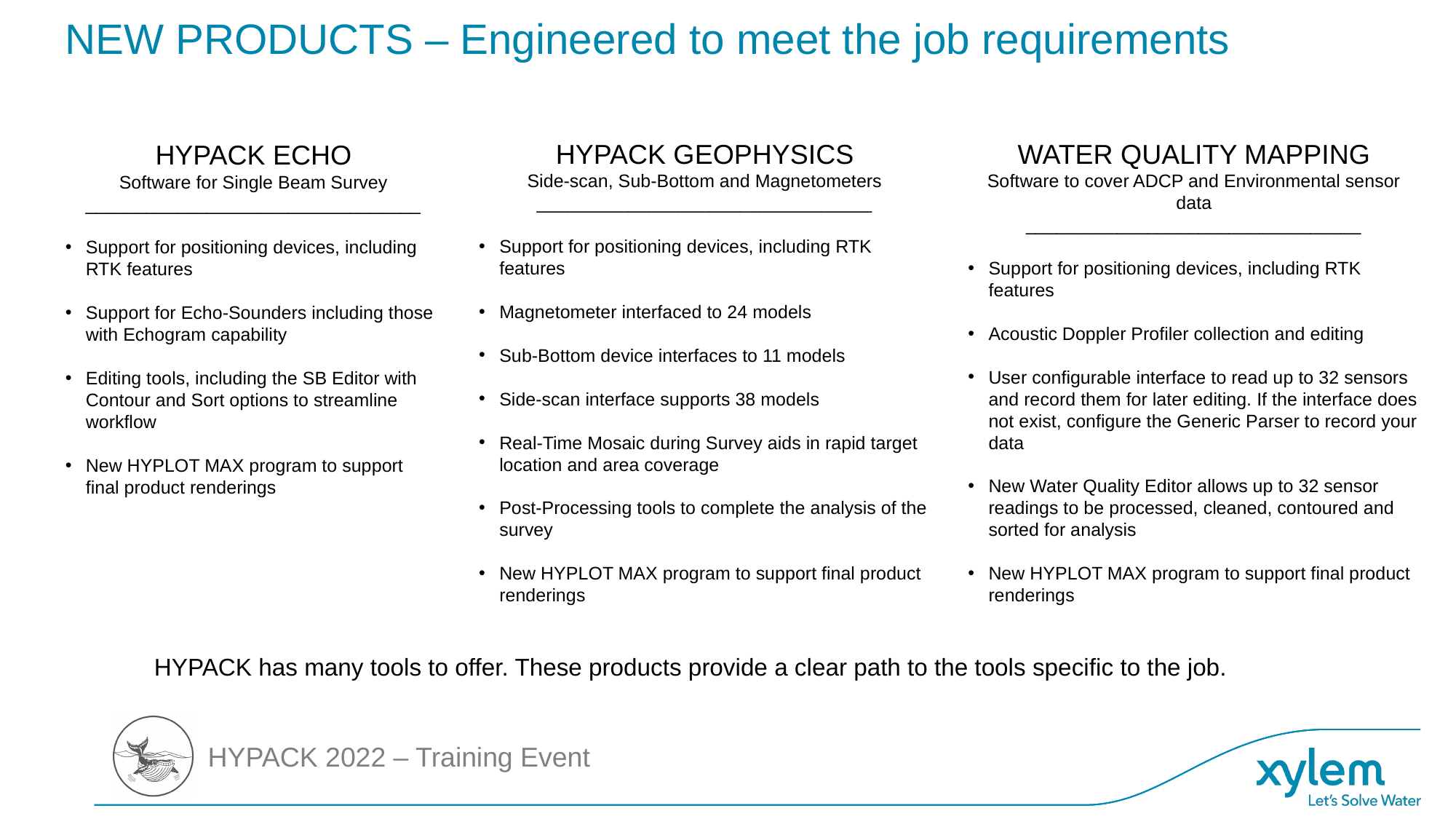

# NEW PRODUCTS – Engineered to meet the job requirements
HYPACK GEOPHYSICS
Side-scan, Sub-Bottom and Magnetometers
_________________________________

Support for positioning devices, including RTK features

Magnetometer interfaced to 24 models

Sub-Bottom device interfaces to 11 models

Side-scan interface supports 38 models

Real-Time Mosaic during Survey aids in rapid target location and area coverage

Post-Processing tools to complete the analysis of the survey

New HYPLOT MAX program to support final product renderings

WATER QUALITY MAPPING
Software to cover ADCP and Environmental sensor data
_________________________________

Support for positioning devices, including RTK features

Acoustic Doppler Profiler collection and editing

User configurable interface to read up to 32 sensors and record them for later editing. If the interface does not exist, configure the Generic Parser to record your data

New Water Quality Editor allows up to 32 sensor readings to be processed, cleaned, contoured and sorted for analysis

New HYPLOT MAX program to support final product renderings

HYPACK ECHO
Software for Single Beam Survey
_________________________________

Support for positioning devices, including RTK features

Support for Echo-Sounders including those with Echogram capability

Editing tools, including the SB Editor with Contour and Sort options to streamline workflow

New HYPLOT MAX program to support final product renderings

HYPACK has many tools to offer. These products provide a clear path to the tools specific to the job.